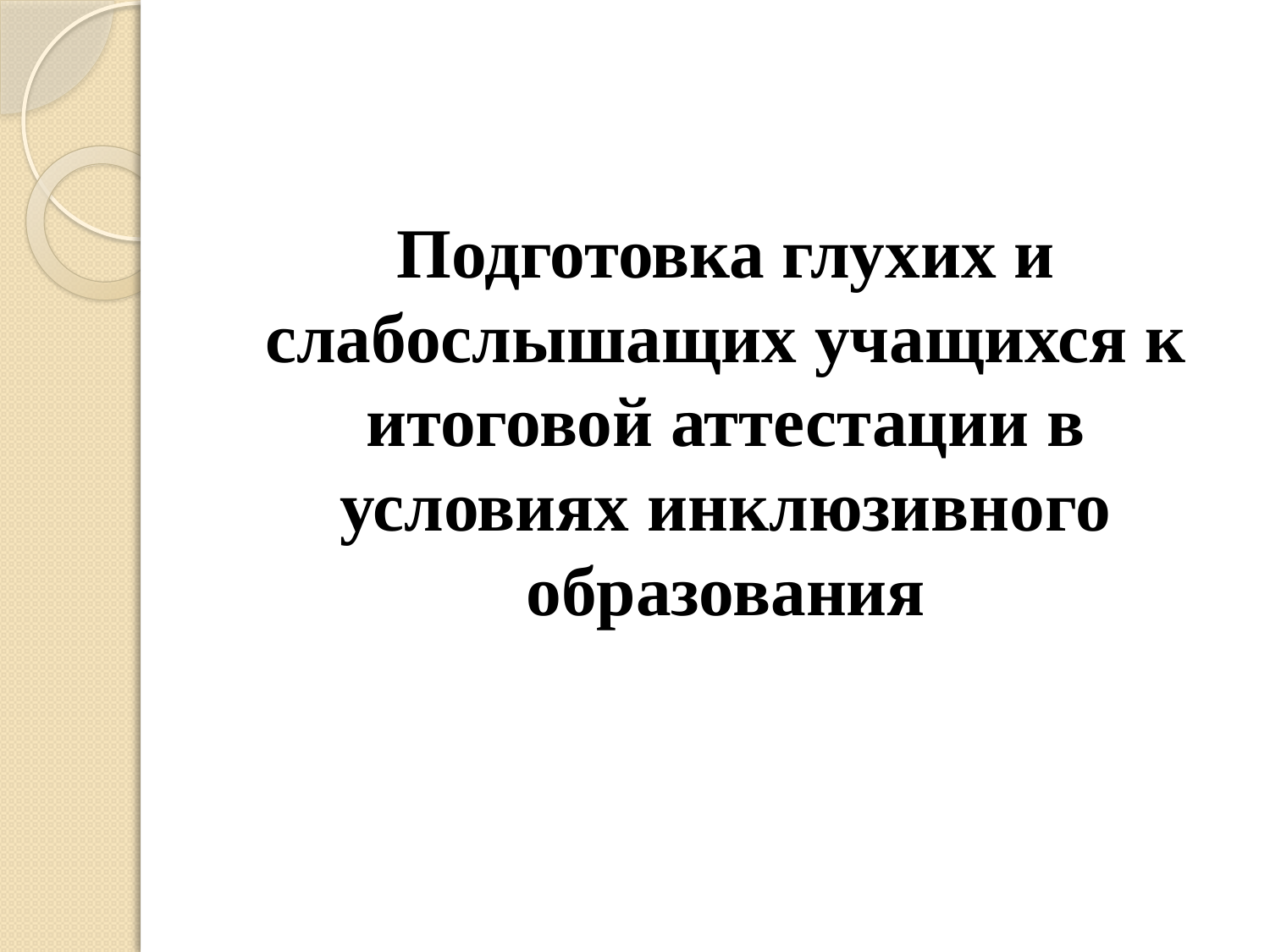

#
Подготовка глухих и слабослышащих учащихся к итоговой аттестации в условиях инклюзивного образования